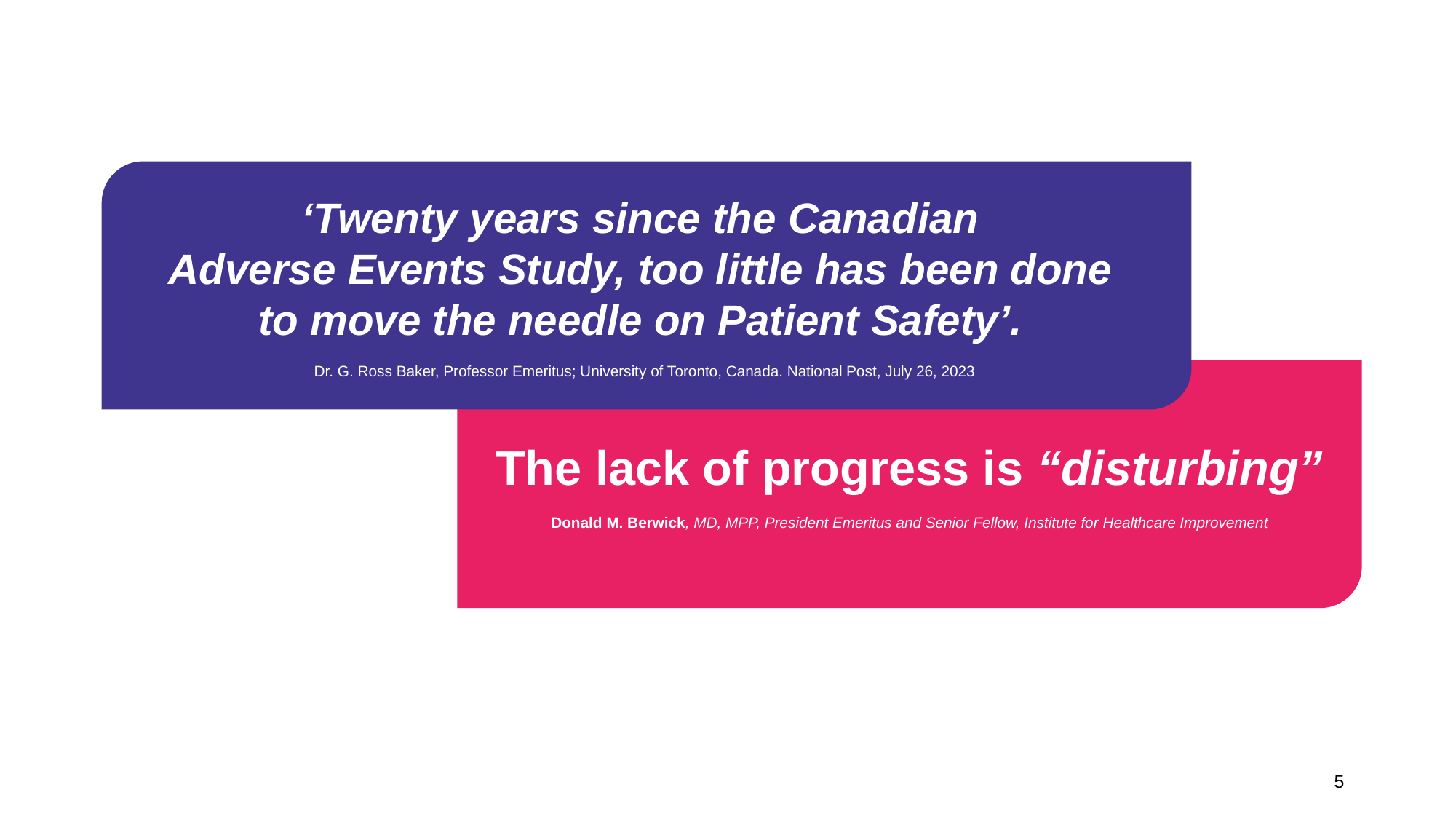

# Pull quotes
‘Twenty years since the Canadian
Adverse Events Study, too little has been done
to move the needle on Patient Safety’.
Dr. G. Ross Baker, Professor Emeritus; University of Toronto, Canada. National Post, July 26, 2023
The lack of progress is “disturbing”
Donald M. Berwick, MD, MPP, President Emeritus and Senior Fellow, Institute for Healthcare Improvement
5